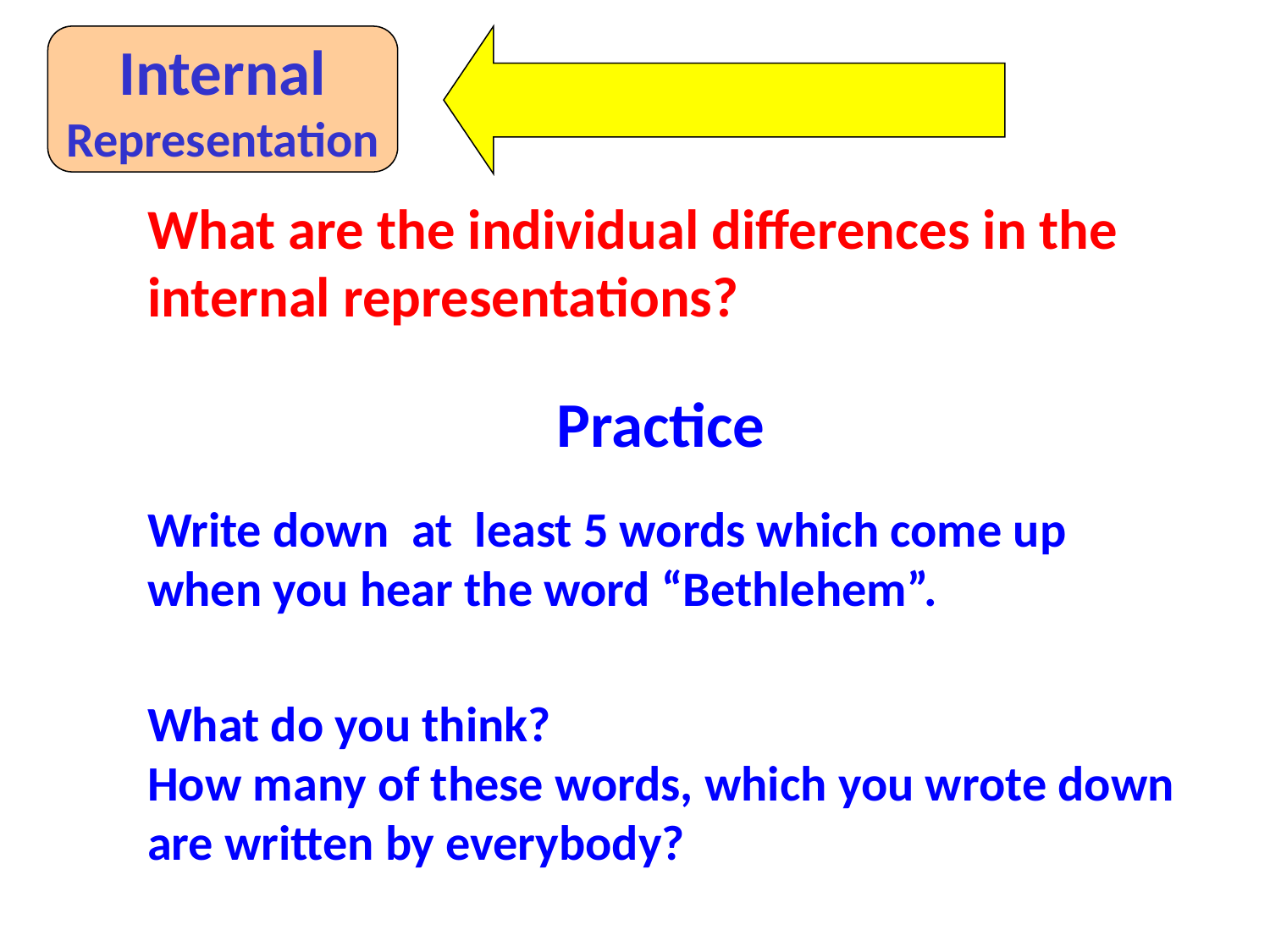

Internal
Representation

What are the individual differences in the internal representations?
Practice

Write down  at  least 5 words which come up when you hear the word “Bethlehem”.
What do you think?
How many of these words, which you wrote down are written by everybody?